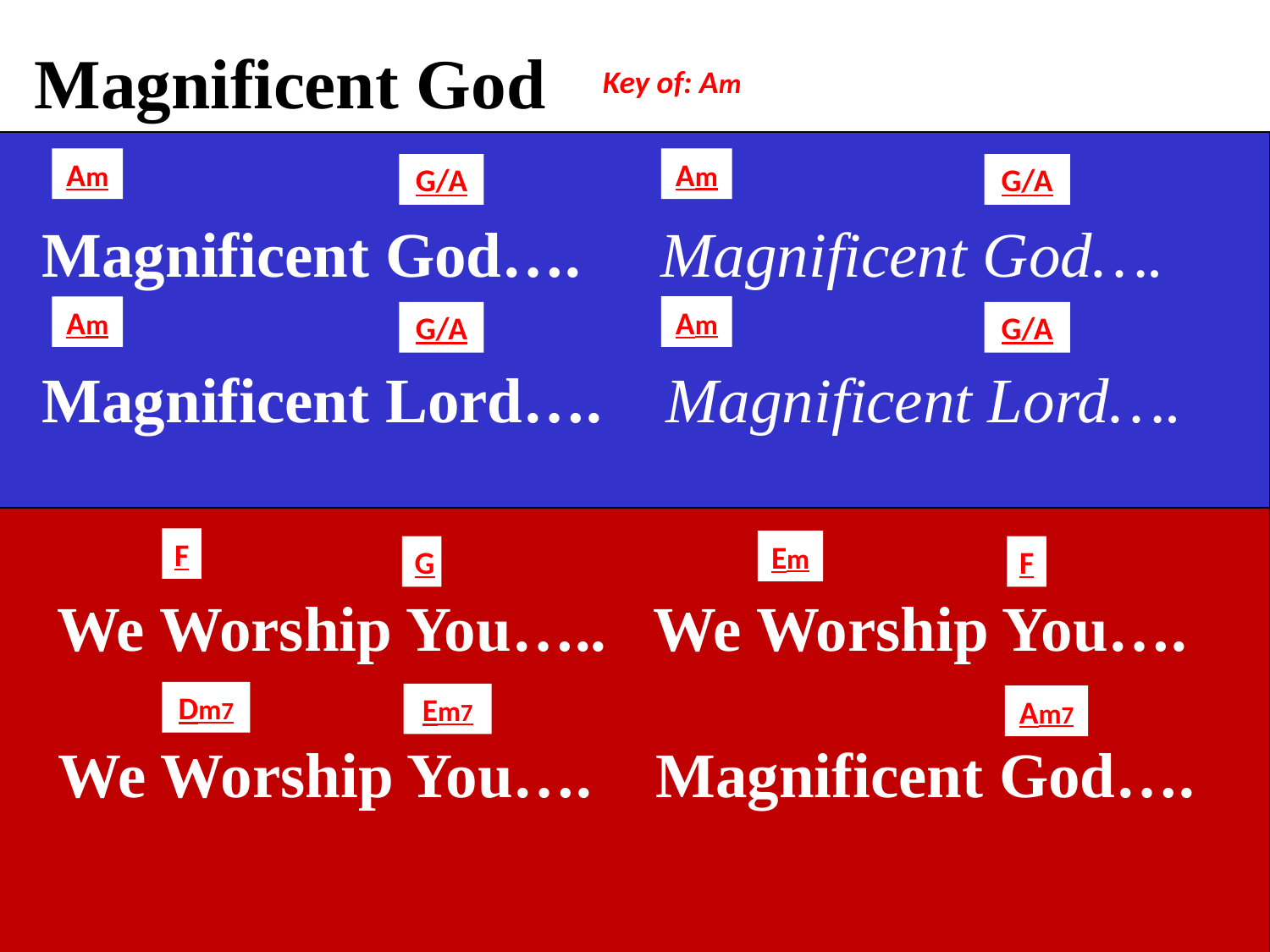

Magnificent God
Key of: Am

Am
Am
G/A
G/A
  Magnificent God….     Magnificent God….
  Magnificent Lord….    Magnificent Lord….
   We Worship You…..   We Worship You….
   We Worship You….    Magnificent God….
Am
Am
G/A
G/A

F
Em
G
F
Dm7
Em7
Am7